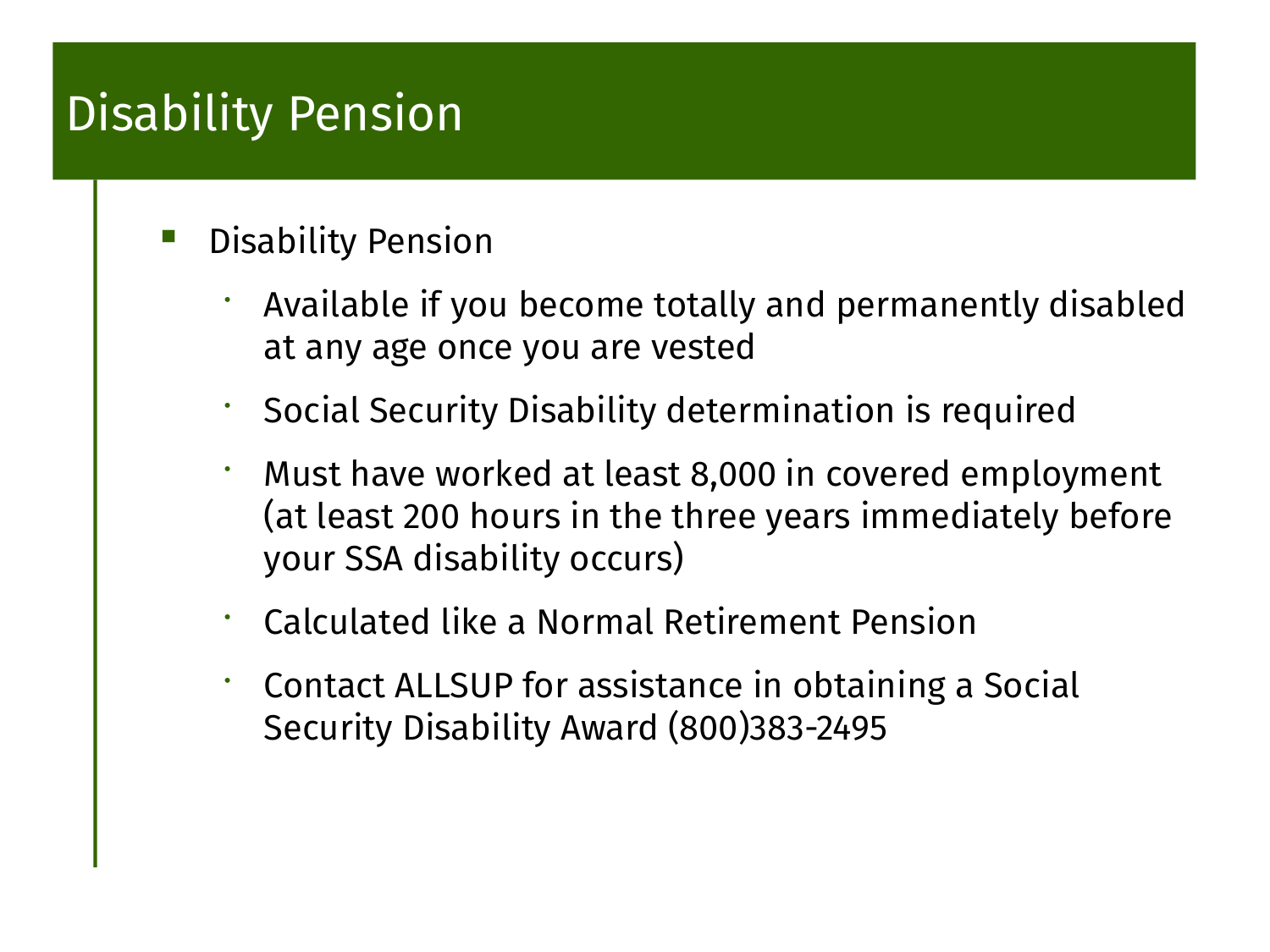

# Disability Pension
Disability Pension
Available if you become totally and permanently disabled at any age once you are vested
Social Security Disability determination is required
Must have worked at least 8,000 in covered employment (at least 200 hours in the three years immediately before your SSA disability occurs)
Calculated like a Normal Retirement Pension
Contact ALLSUP for assistance in obtaining a Social Security Disability Award (800)383-2495